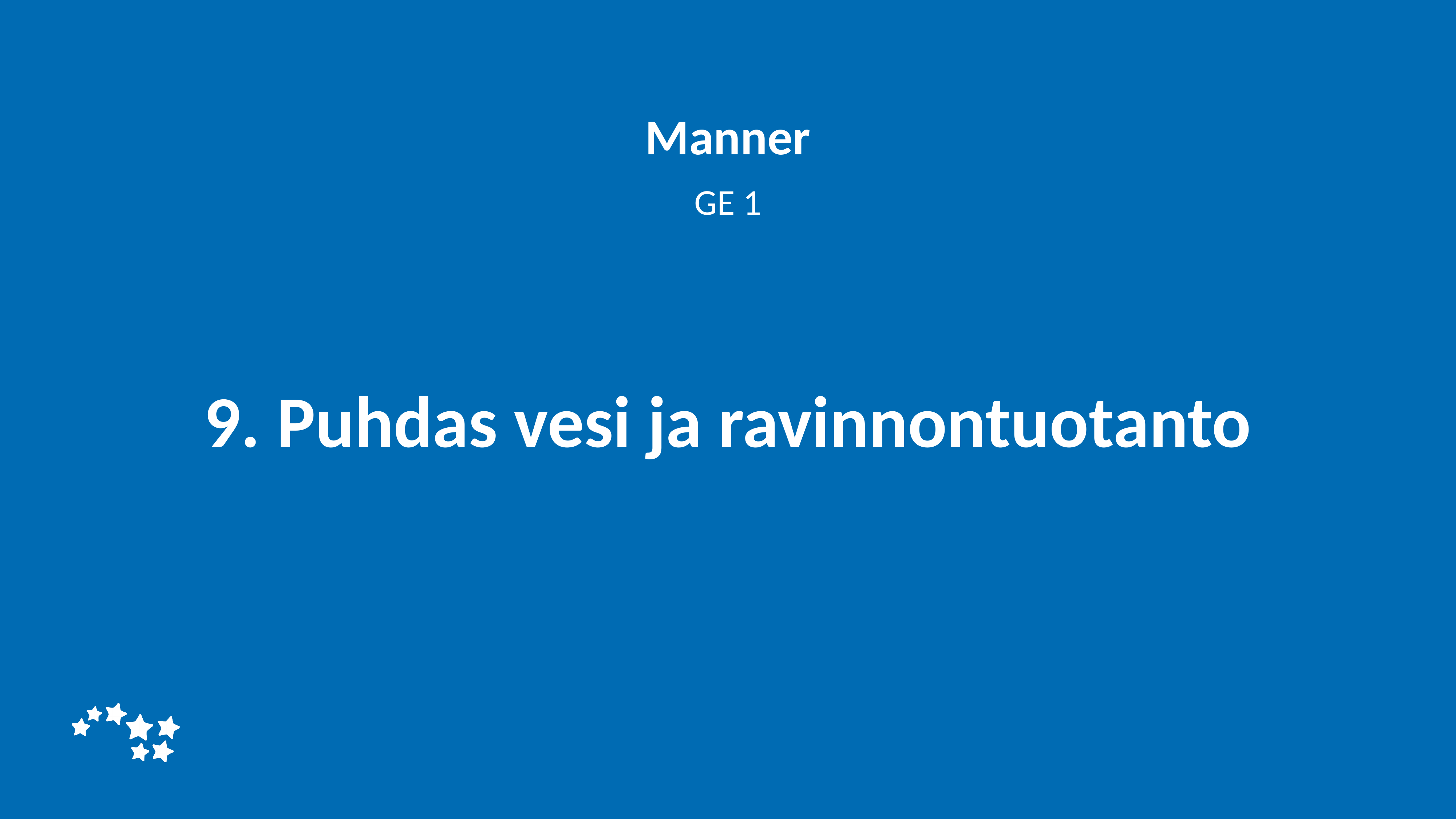

Manner
GE 1
# 9. Puhdas vesi ja ravinnontuotanto